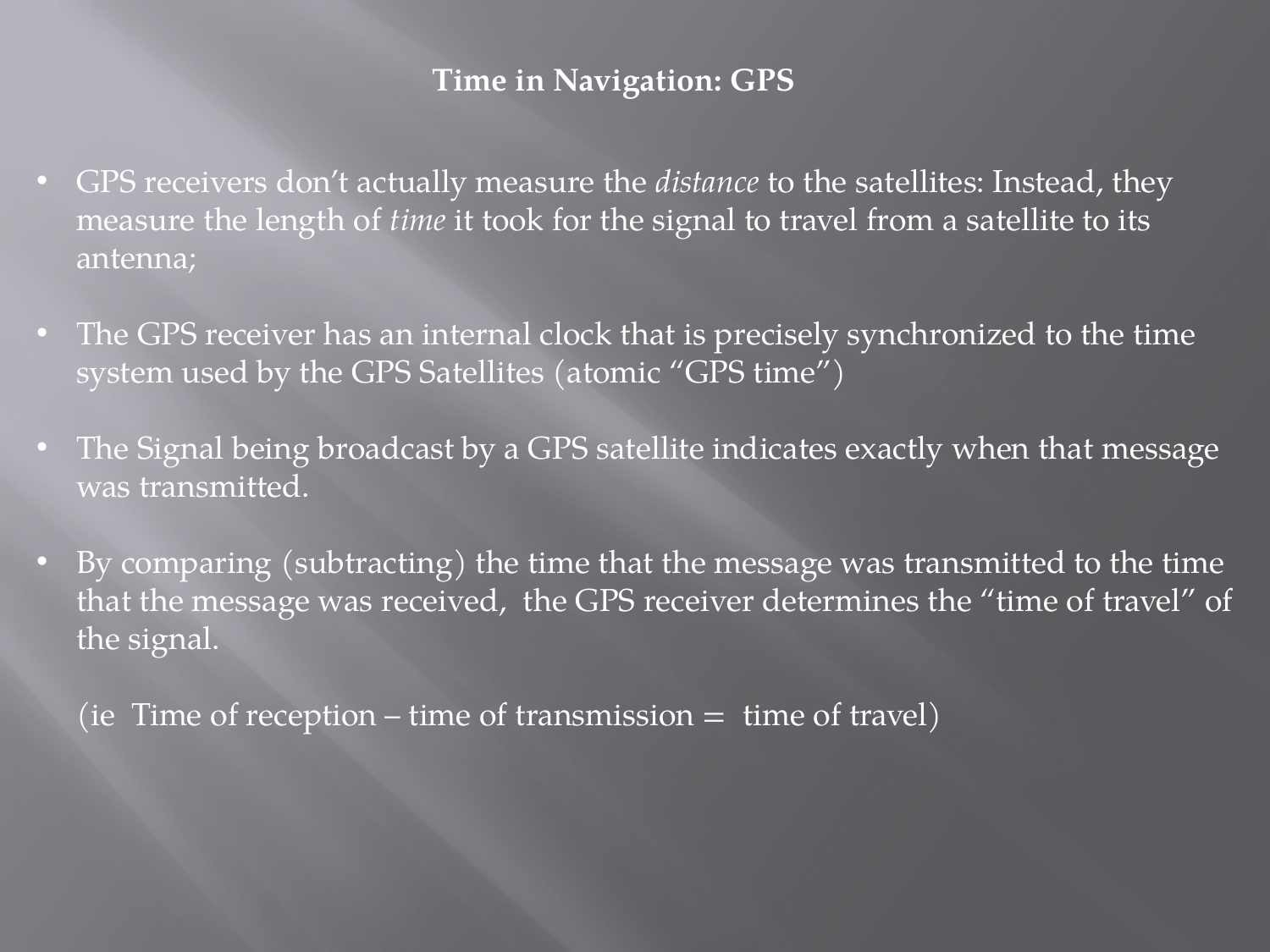

Time in Navigation: GPS

GPS receivers don’t actually measure the distance to the satellites: Instead, they measure the length of time it took for the signal to travel from a satellite to its antenna;

The GPS receiver has an internal clock that is precisely synchronized to the time system used by the GPS Satellites (atomic “GPS time”)

The Signal being broadcast by a GPS satellite indicates exactly when that message was transmitted.

By comparing (subtracting) the time that the message was transmitted to the time that the message was received,  the GPS receiver determines the “time of travel” of the signal.

     (ie  Time of reception – time of transmission =  time of travel)